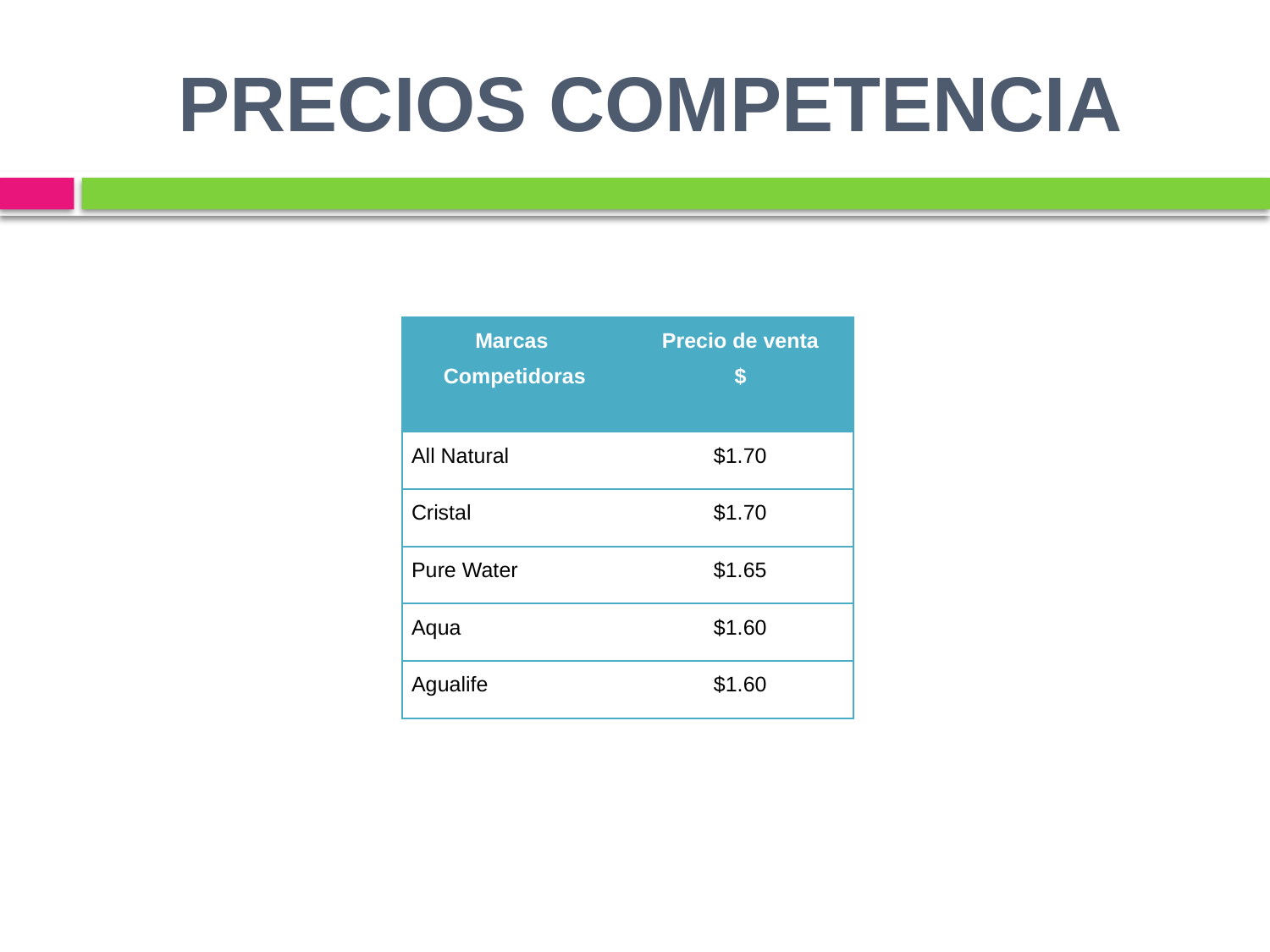

# PRECIOS COMPETENCIA
| Marcas Competidoras | Precio de venta $ |
| --- | --- |
| All Natural | $1.70 |
| Cristal | $1.70 |
| Pure Water | $1.65 |
| Aqua | $1.60 |
| Agualife | $1.60 |